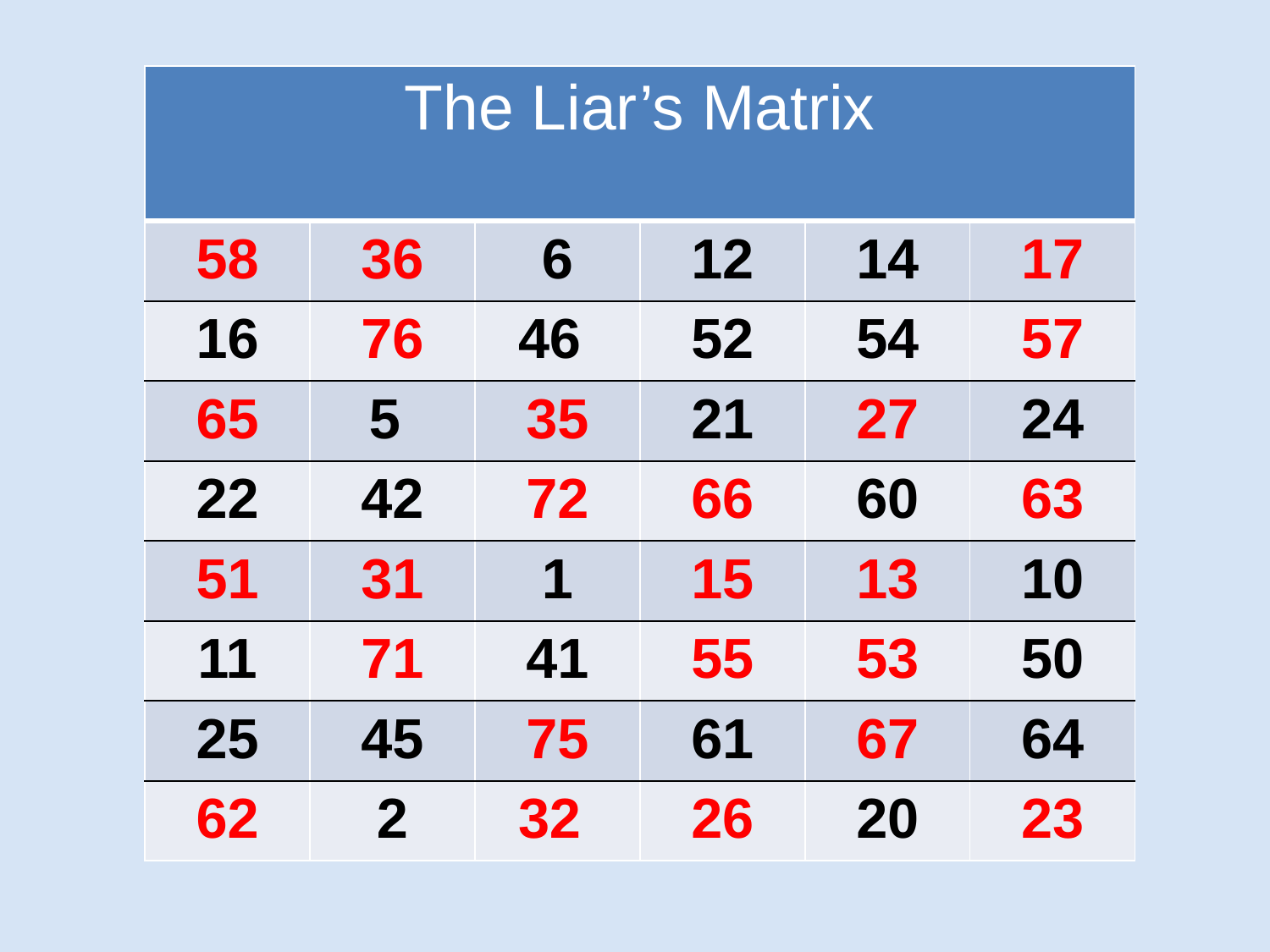

| The Liar’s Matrix |  |  |  |  |  |
| --- | --- | --- | --- | --- | --- |
| 58 | 36 | 6 | 12 | 14 | 17 |
| 16 | 76 | 46 | 52 | 54 | 57 |
| 65 | 5 | 35 | 21 | 27 | 24 |
| 22 | 42 | 72 | 66 | 60 | 63 |
| 51 | 31 | 1 | 15 | 13 | 10 |
| 11 | 71 | 41 | 55 | 53 | 50 |
| 25 | 45 | 75 | 61 | 67 | 64 |
| 62 | 2 | 32 | 26 | 20 | 23 |